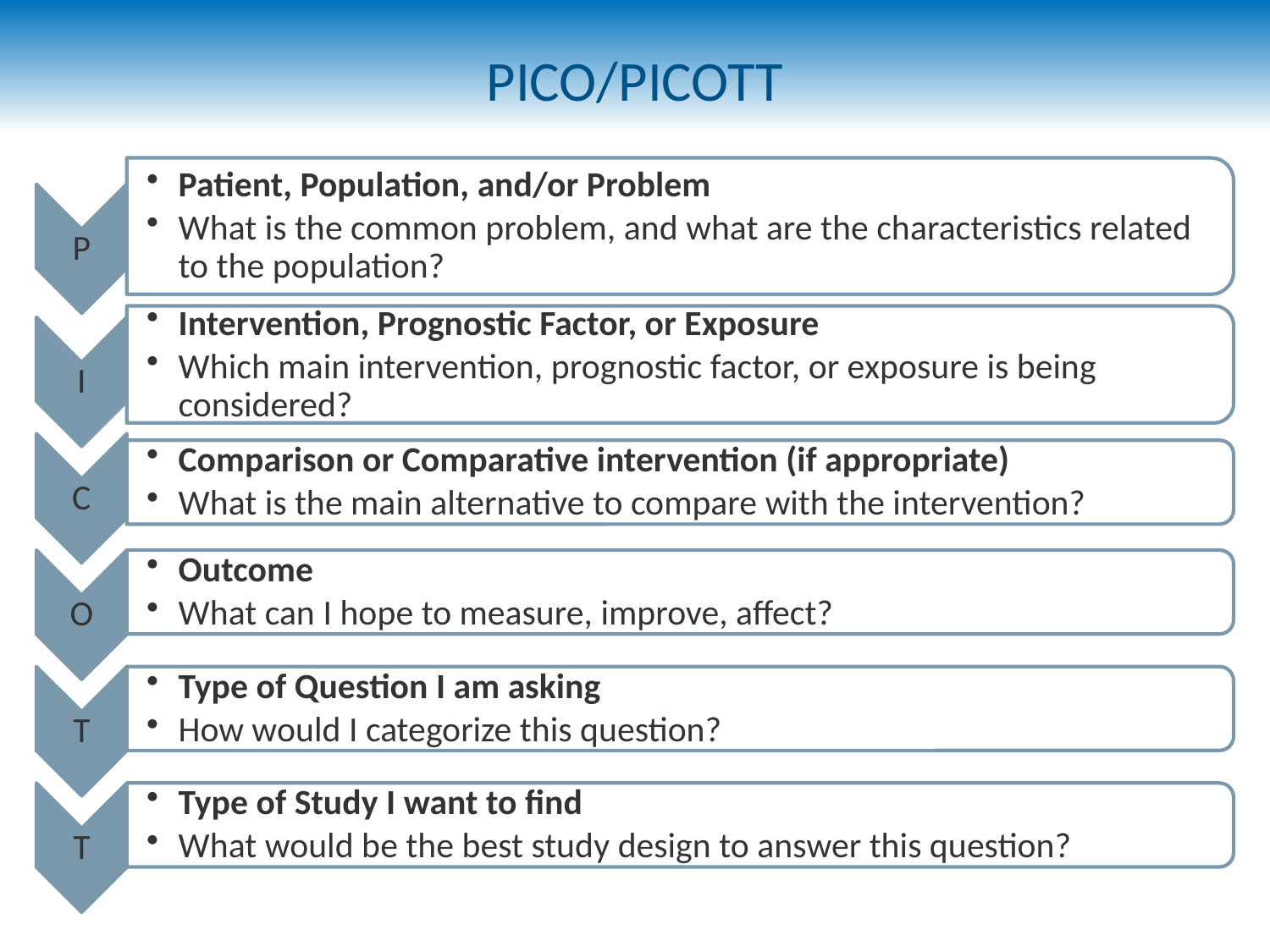

# PICO/PICOTT
P
Patient, Population, and/or Problem
What is the common problem, and what are the characteristics related to the population?
I
Intervention, Prognostic Factor, or Exposure
Which main intervention, prognostic factor, or exposure is being considered?
C
Comparison or Comparative intervention (if appropriate)
What is the main alternative to compare with the intervention?
O
Outcome
What can I hope to measure, improve, affect?
T
Type of Question I am asking
How would I categorize this question?
T
Type of Study I want to find
What would be the best study design to answer this question?